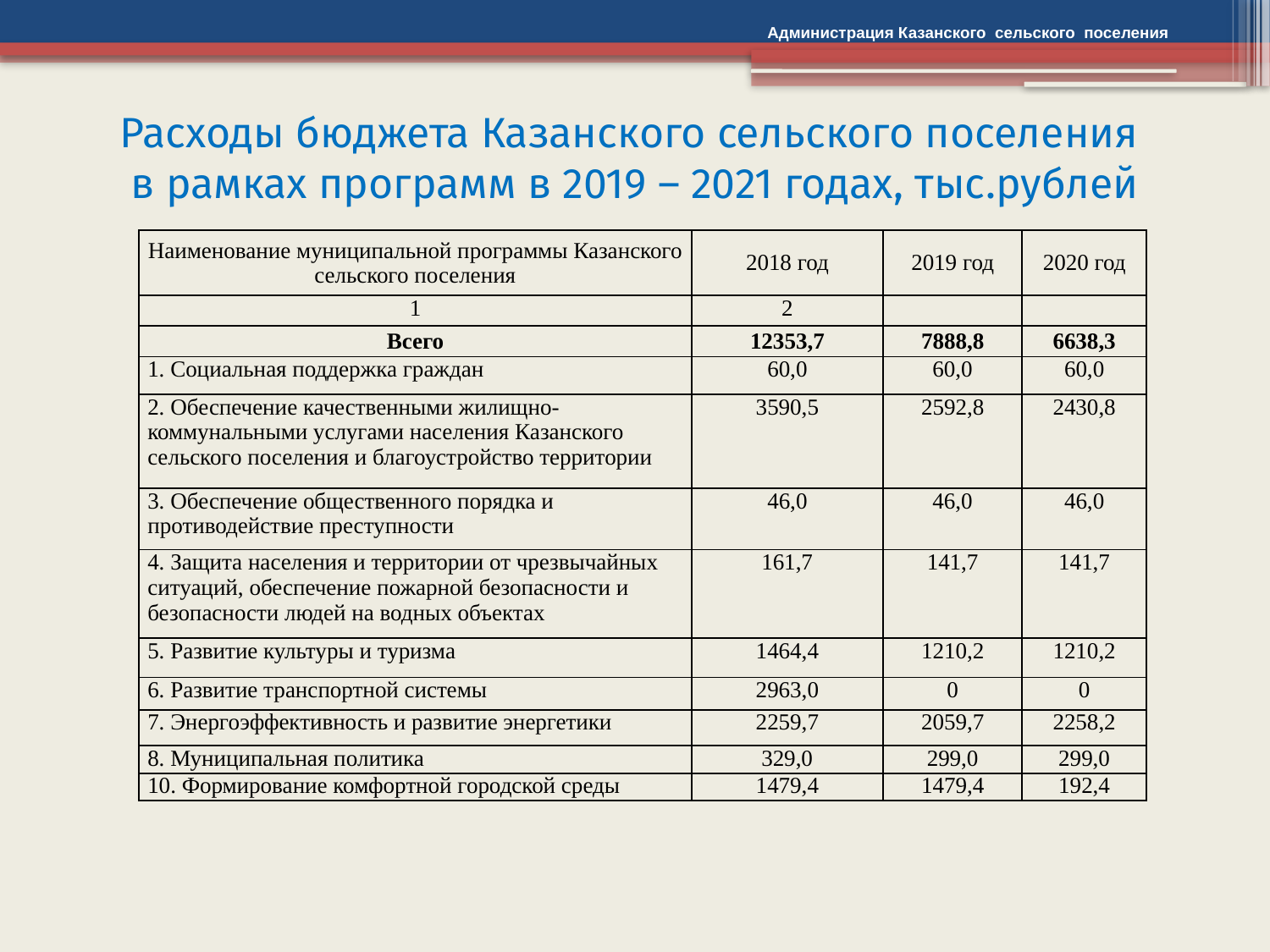

Администрация Казанского  сельского  поселения
# Расходы бюджета Казанского сельского поселения в рамках программ в 2019 – 2021 годах, тыс.рублей
| Наименование муниципальной программы Казанского сельского поселения | 2018 год | 2019 год | 2020 год |
| --- | --- | --- | --- |
| 1 | 2 |  |  |
| Всего | 12353,7 | 7888,8 | 6638,3 |
| 1. Социальная поддержка граждан | 60,0 | 60,0 | 60,0 |
| 2. Обеспечение качественными жилищно-коммунальными услугами населения Казанского сельского поселения и благоустройство территории | 3590,5 | 2592,8 | 2430,8 |
| 3. Обеспечение общественного порядка и противодействие преступности | 46,0 | 46,0 | 46,0 |
| 4. Защита населения и территории от чрезвычайных ситуаций, обеспечение пожарной безопасности и безопасности людей на водных объектах | 161,7 | 141,7 | 141,7 |
| 5. Развитие культуры и туризма | 1464,4 | 1210,2 | 1210,2 |
| 6. Развитие транспортной системы | 2963,0 | 0 | 0 |
| 7. Энергоэффективность и развитие энергетики | 2259,7 | 2059,7 | 2258,2 |
| 8. Муниципальная политика | 329,0 | 299,0 | 299,0 |
| 10. Формирование комфортной городской среды | 1479,4 | 1479,4 | 192,4 |